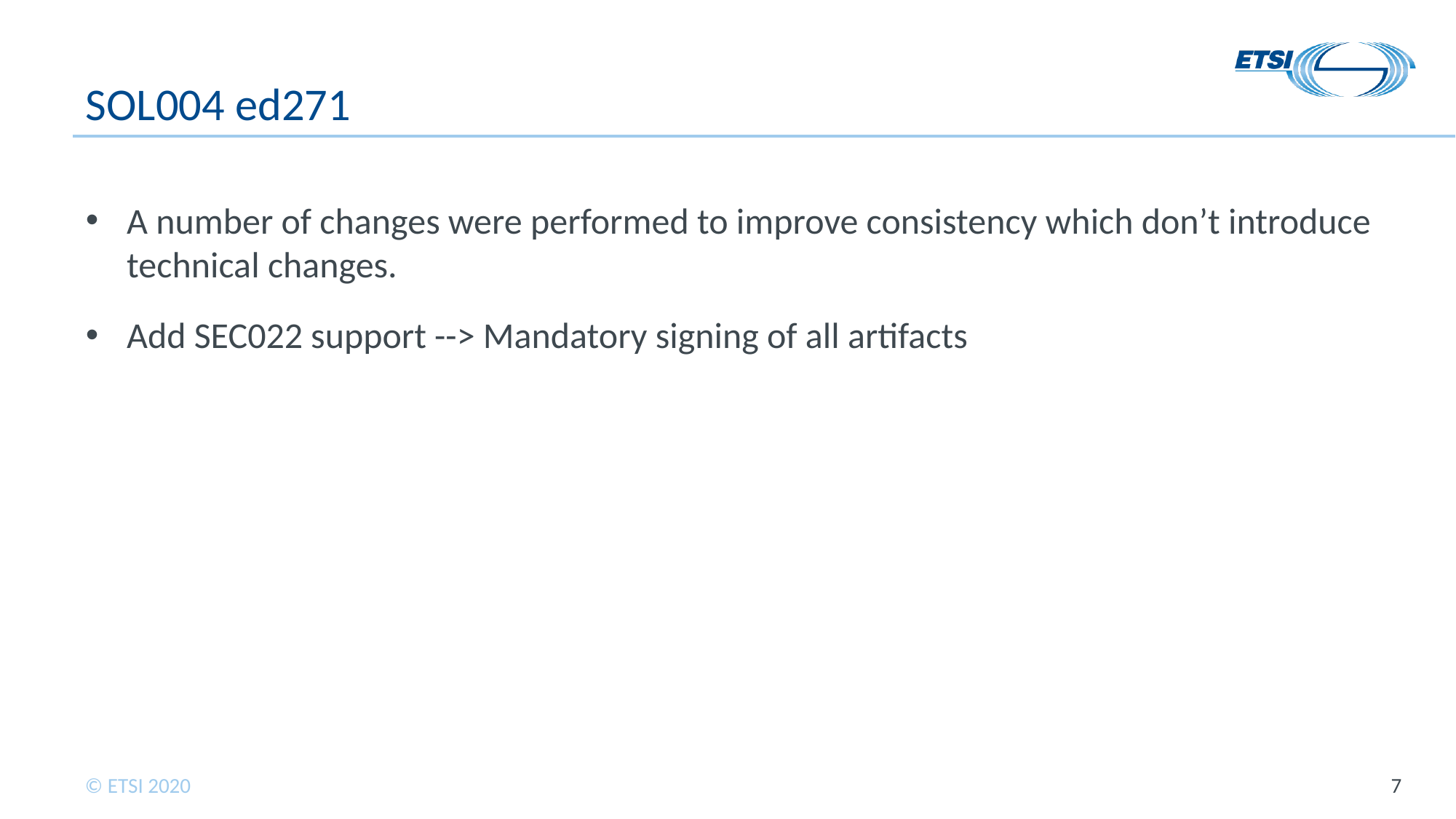

# SOL004 ed271
A number of changes were performed to improve consistency which don’t introduce technical changes.
Add SEC022 support --> Mandatory signing of all artifacts